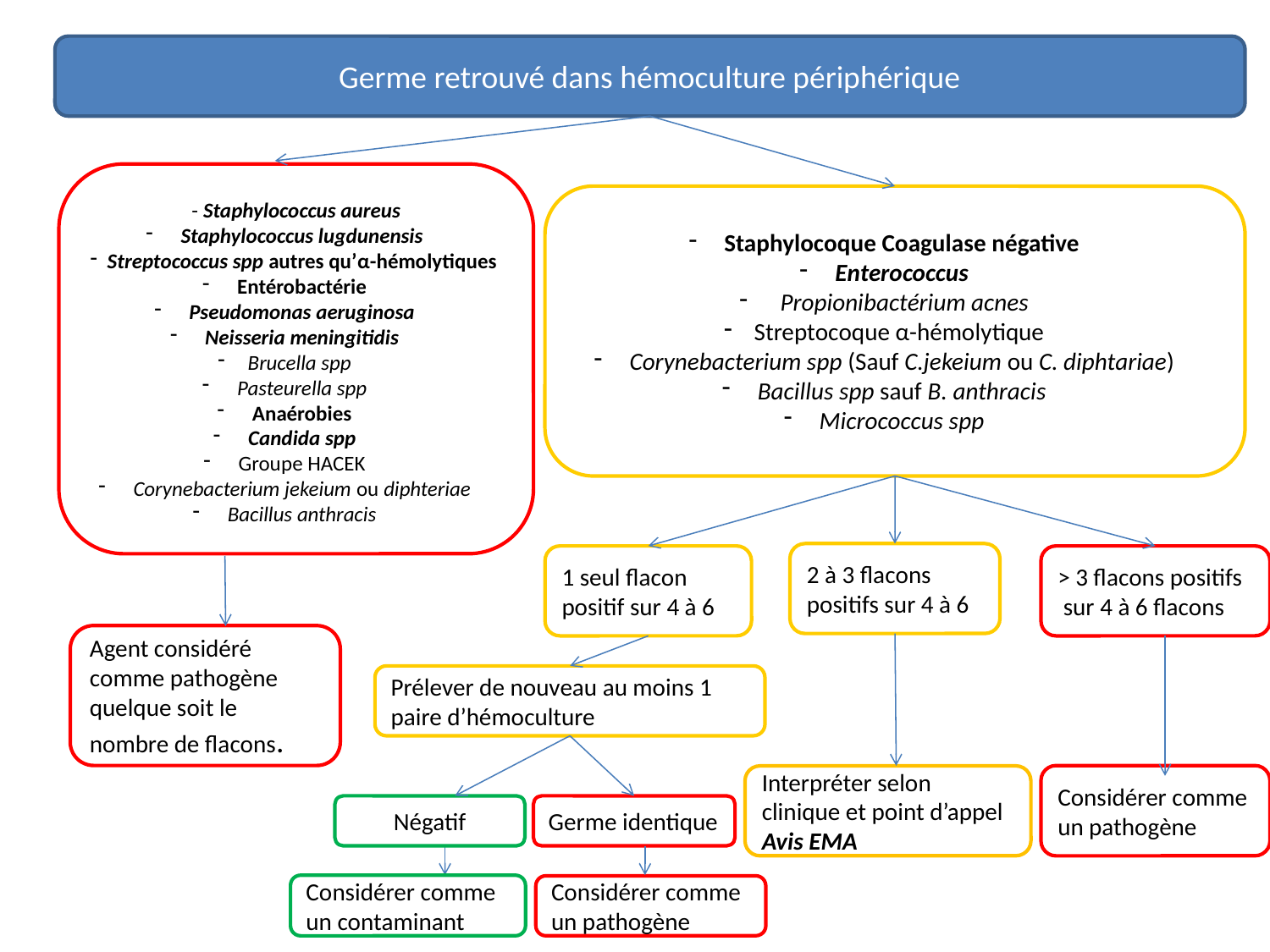

Germe retrouvé dans hémoculture périphérique
- Staphylococcus aureus
 Staphylococcus lugdunensis
 Streptococcus spp autres qu’α-hémolytiques
 Entérobactérie
 Pseudomonas aeruginosa
 Neisseria meningitidis
Brucella spp
 Pasteurella spp
 Anaérobies
 Candida spp
 Groupe HACEK
 Corynebacterium jekeium ou diphteriae
 Bacillus anthracis

 Staphylocoque Coagulase négative
 Enterococcus
  Propionibactérium acnes
Streptocoque α-hémolytique
 Corynebacterium spp (Sauf C.jekeium ou C. diphtariae)
 Bacillus spp sauf B. anthracis
 Micrococcus spp
2 à 3 flacons positifs sur 4 à 6
1 seul flacon positif sur 4 à 6
> 3 flacons positifs
 sur 4 à 6 flacons
Agent considéré comme pathogène quelque soit le nombre de flacons.
Prélever de nouveau au moins 1 paire d’hémoculture
Considérer comme un pathogène
Interpréter selon clinique et point d’appel  Avis EMA
Négatif
Germe identique
Considérer comme un contaminant
Considérer comme un pathogène